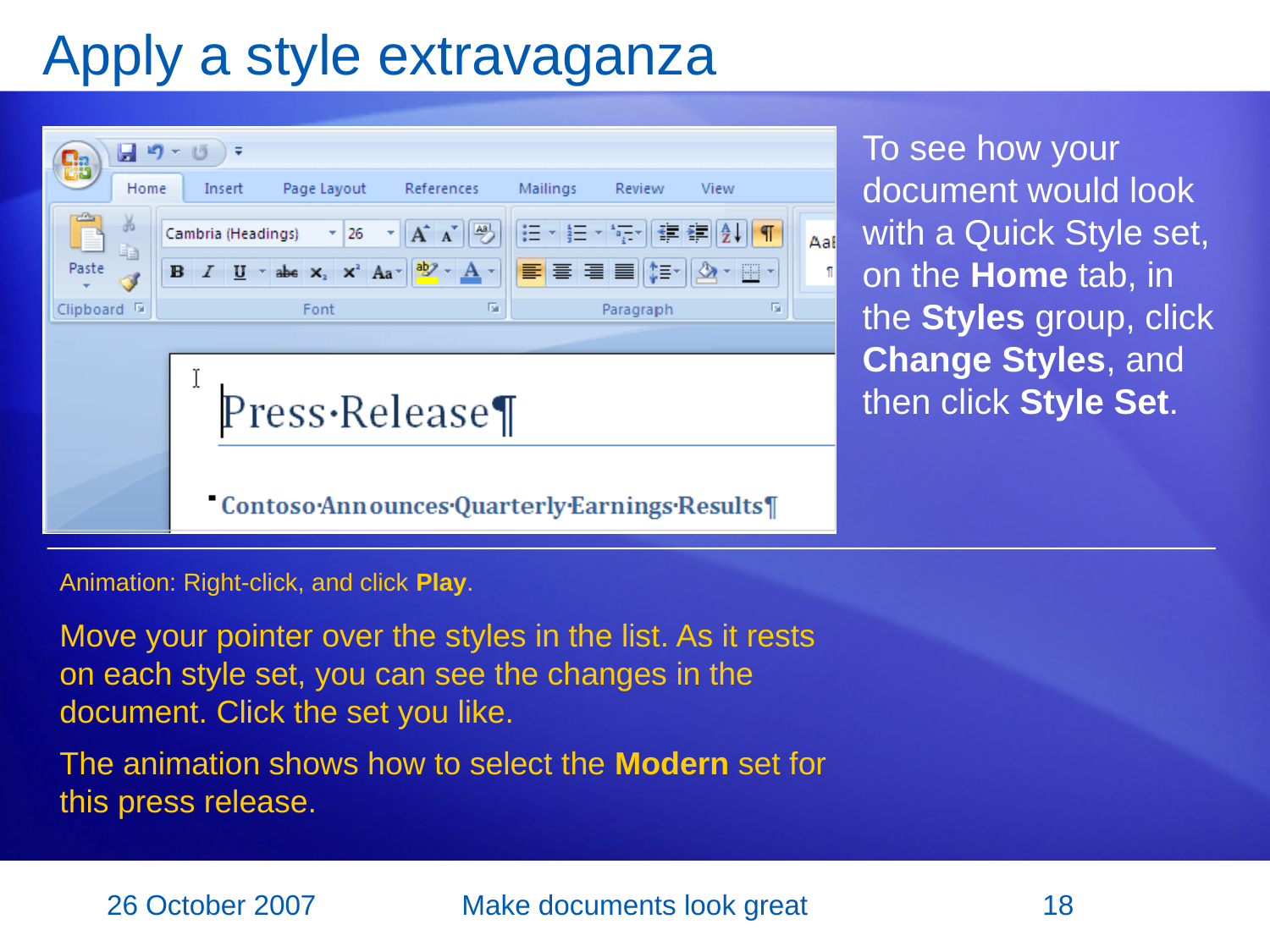

# Apply a style extravaganza
To see how your document would look with a Quick Style set, on the Home tab, in the Styles group, click Change Styles, and then click Style Set.

[Author: .swf gets inserted here; delete this placeholder before inserting .swf file.]

Animation: Right-click, and click Play.
Move your pointer over the styles in the list. As it rests on each style set, you can see the changes in the document. Click the set you like.
The animation shows how to select the Modern set for this press release.
26 October 2007
Make documents look great
18